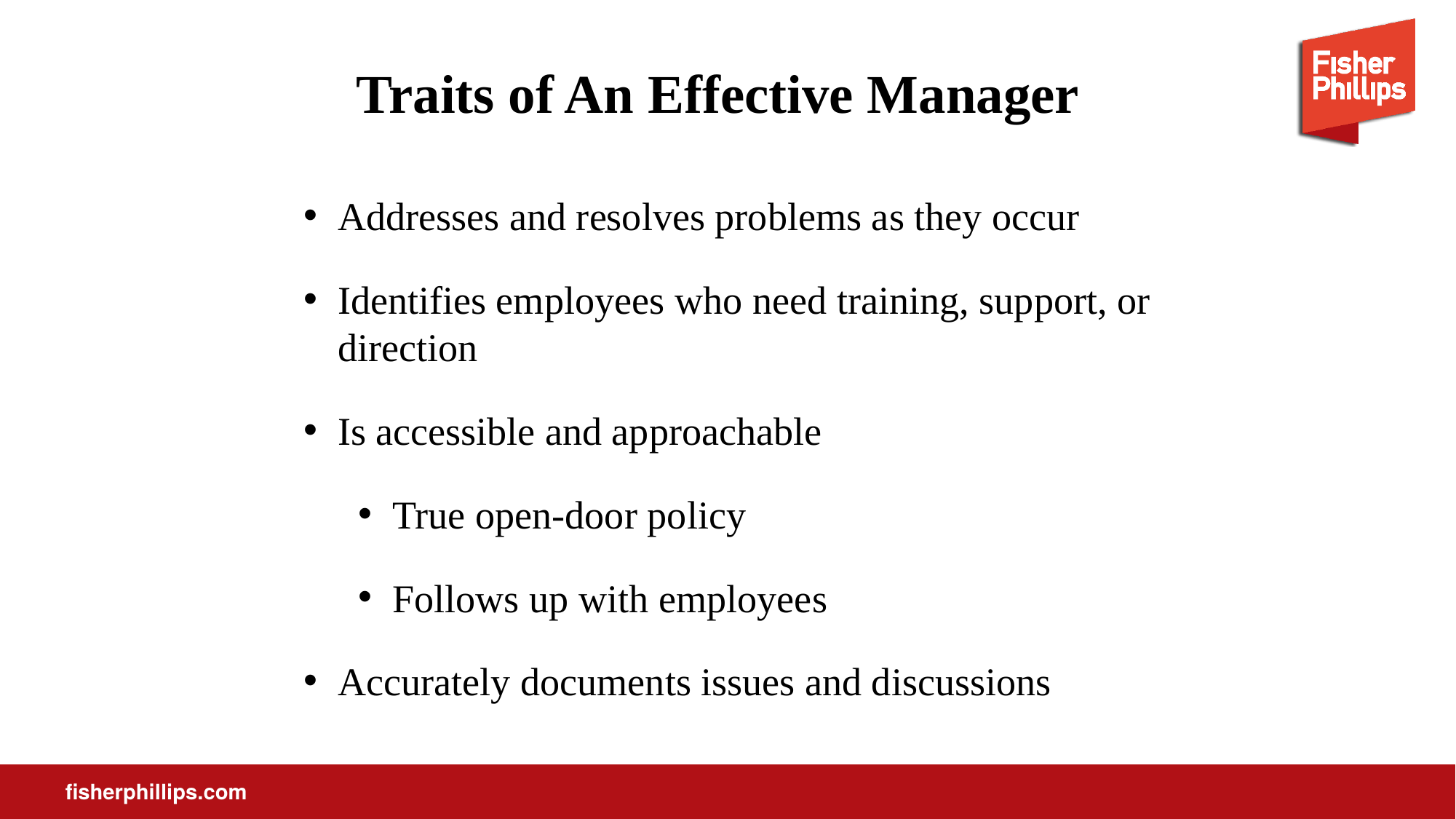

# Traits of An Effective Manager
Addresses and resolves problems as they occur
Identifies employees who need training, support, or direction
Is accessible and approachable
True open-door policy
Follows up with employees
Accurately documents issues and discussions